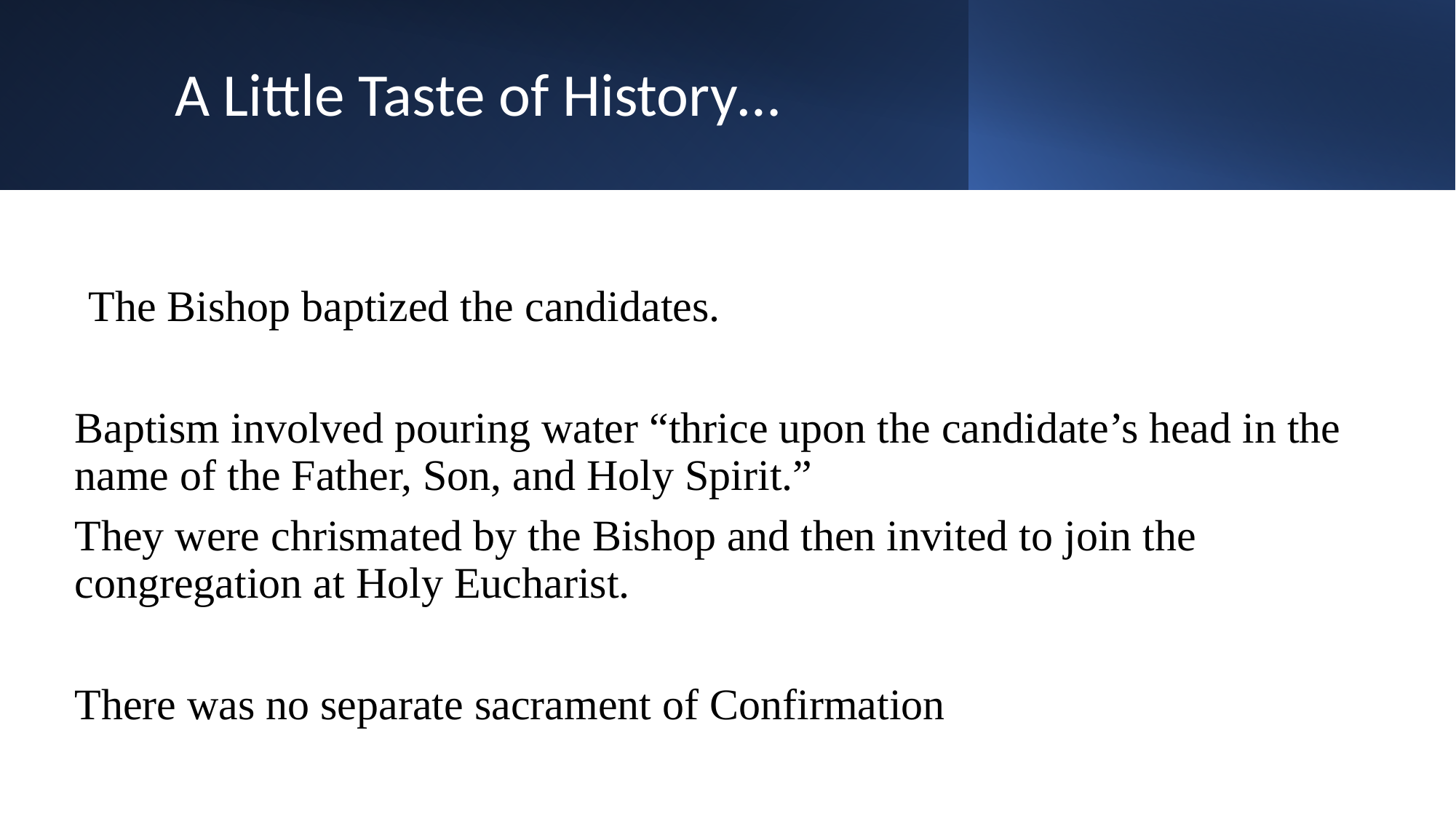

# A Little Taste of History…
  The Bishop baptized the candidates.

Baptism involved pouring water “thrice upon the candidate’s head in the name of the Father, Son, and Holy Spirit.”
They were chrismated by the Bishop and then invited to join the congregation at Holy Eucharist.

There was no separate sacrament of Confirmation